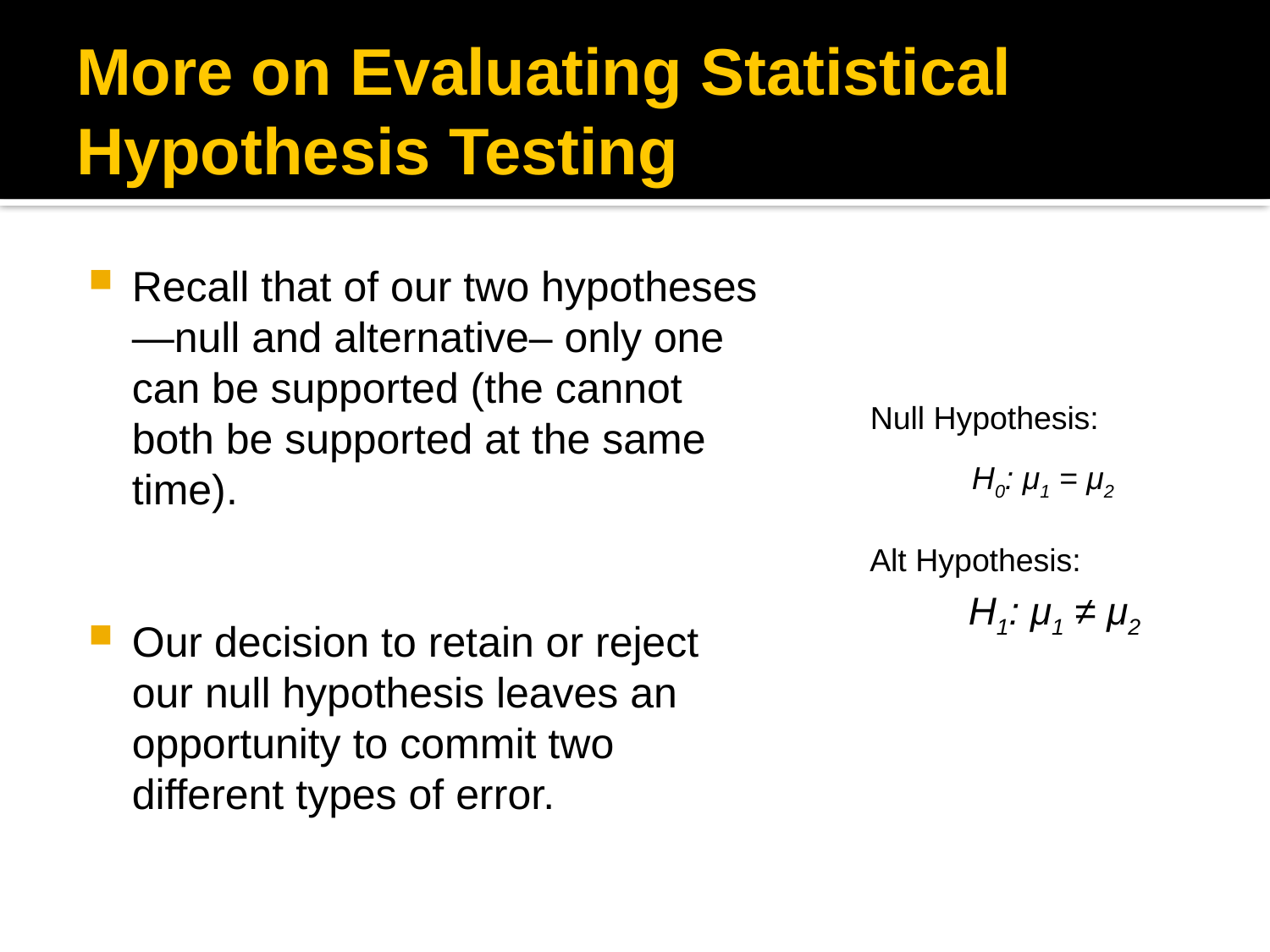

# More on Evaluating Statistical Hypothesis Testing
Recall that of our two hypotheses—null and alternative– only one can be supported (the cannot both be supported at the same time).

Our decision to retain or reject our null hypothesis leaves an opportunity to commit two different types of error.
Null Hypothesis:
H0: μ1 = μ2
Alt Hypothesis:
H1: μ1 ≠ μ2